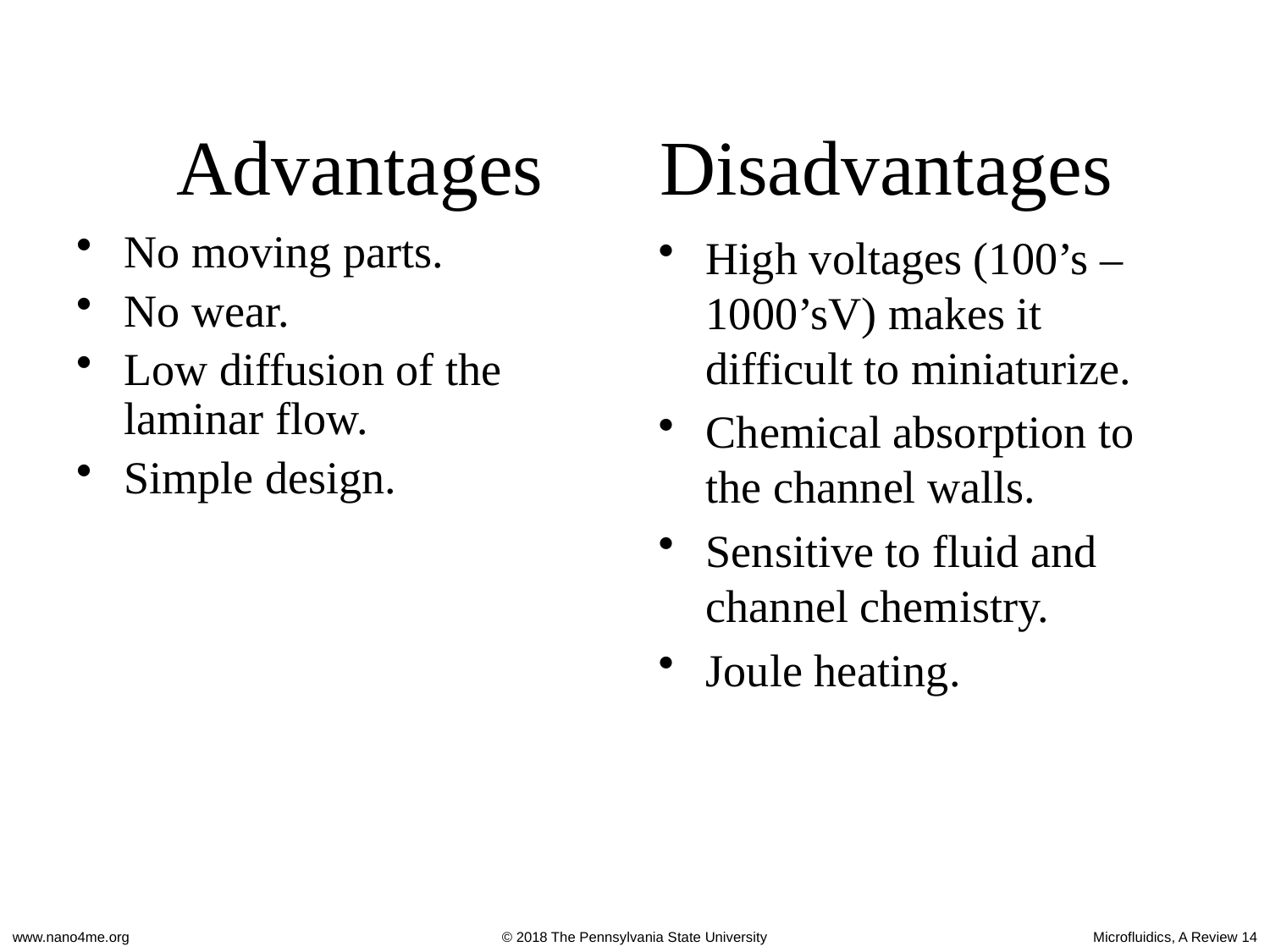

# Advantages      Disadvantages
No moving parts.
No wear.
Low diffusion of the laminar flow.
Simple design.
High voltages (100’s – 1000’sV) makes it difficult to miniaturize.
Chemical absorption to the channel walls.
Sensitive to fluid and channel chemistry.
Joule heating.